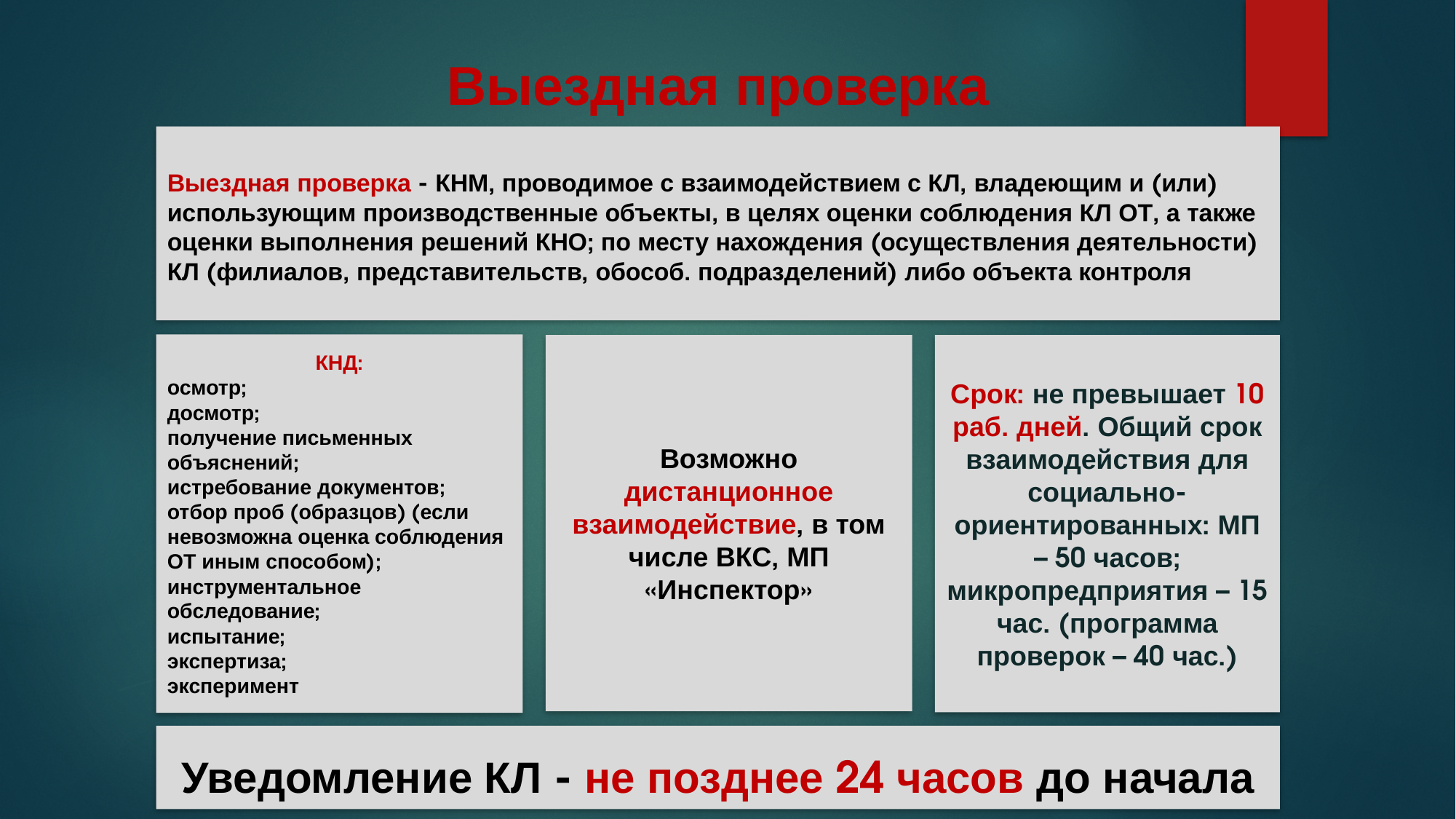

# Выездная проверка

Выездная проверка - КНМ, проводимое с взаимодействием с КЛ, владеющим и (или) использующим производственные объекты, в целях оценки соблюдения КЛ ОТ, а также оценки выполнения решений КНО; по месту нахождения (осуществления деятельности) КЛ (филиалов, представительств, обособ. подразделений) либо объекта контроля

КНД:
осмотр;
досмотр;
получение письменных объяснений;
истребование документов;
отбор проб (образцов) (если невозможна оценка соблюдения ОТ иным способом);
инструментальное обследование;
испытание;
экспертиза;
эксперимент
Возможно дистанционное взаимодействие, в том числе ВКС, МП «Инспектор»
Срок: не превышает 10 раб. дней. Общий срок взаимодействия для социально-ориентированных: МП – 50 часов; микропредприятия – 15 час. (программа проверок – 40 час.)

Уведомление КЛ - не позднее 24 часов до начала